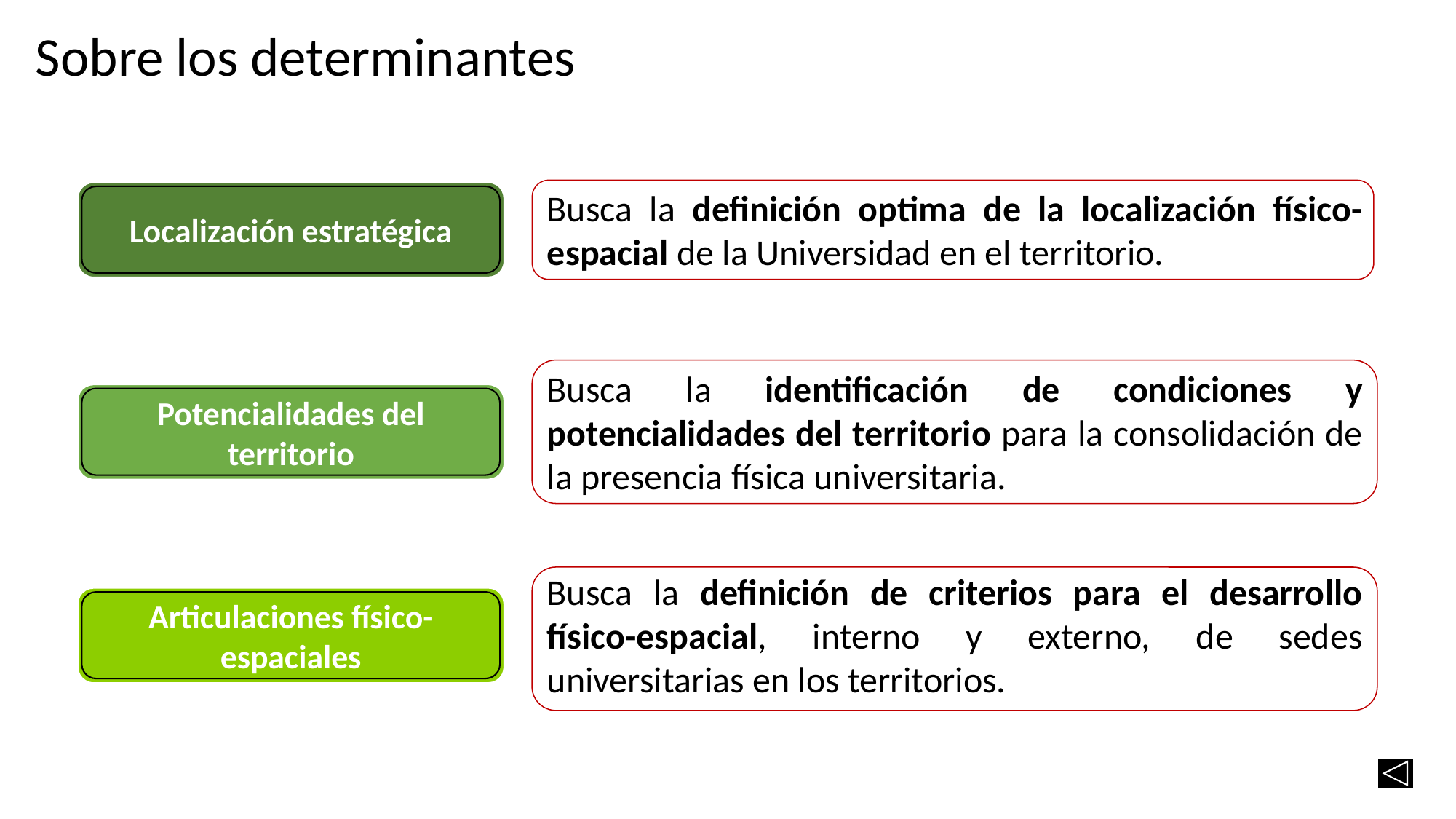

Sobre los determinantes

Busca la definición optima de la localización físico-espacial de la Universidad en el territorio.
Localización estratégica

Busca la identificación de condiciones y potencialidades del territorio para la consolidación de la presencia física universitaria.
Potencialidades del territorio

Busca la definición de criterios para el desarrollo físico-espacial, interno y externo, de sedes universitarias en los territorios.

Articulaciones físico-espaciales